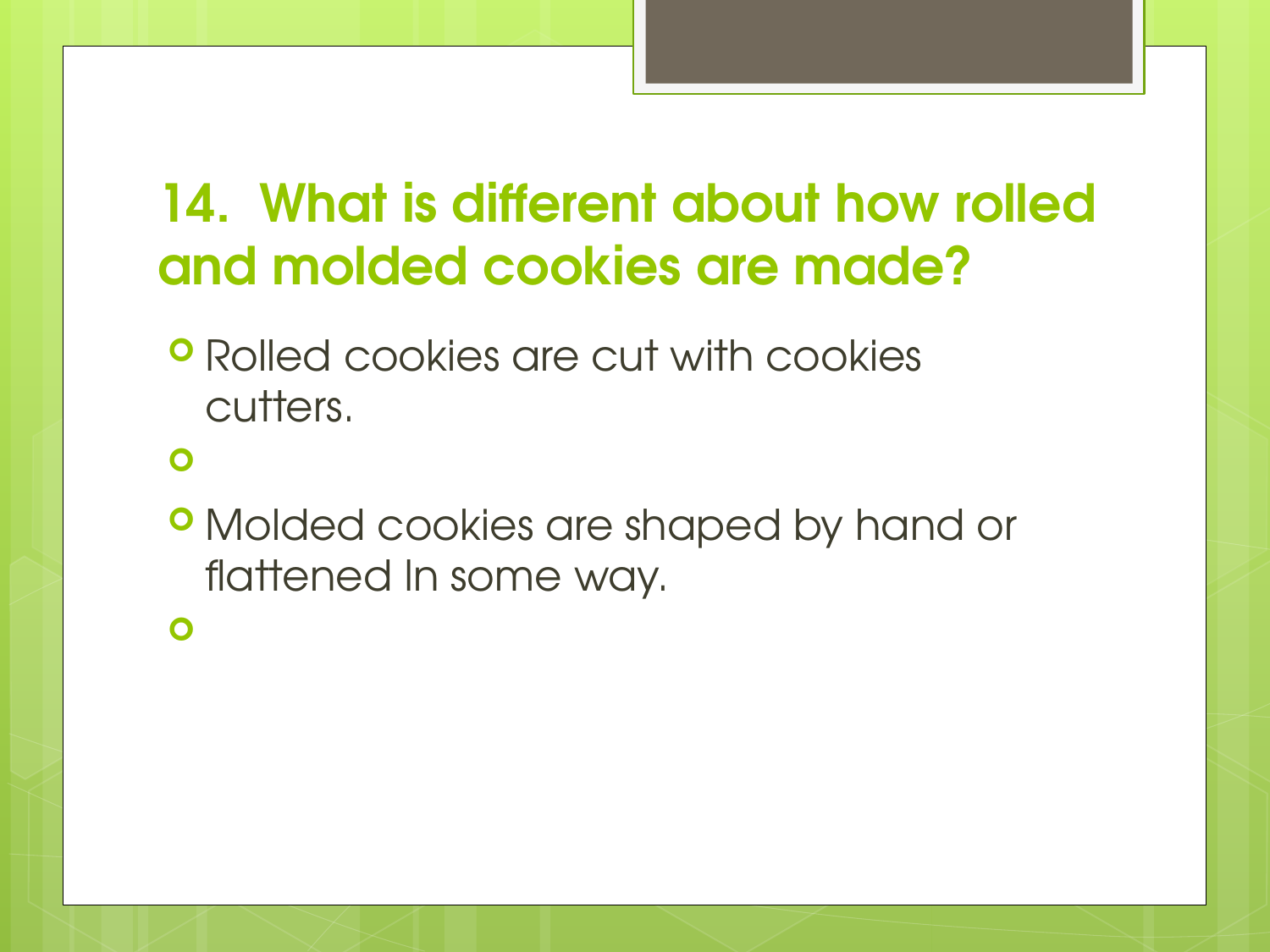

# 14.  What is different about how rolled and molded cookies are made?
Rolled cookies are cut with cookies cutters.

Molded cookies are shaped by hand or flattened In some way.